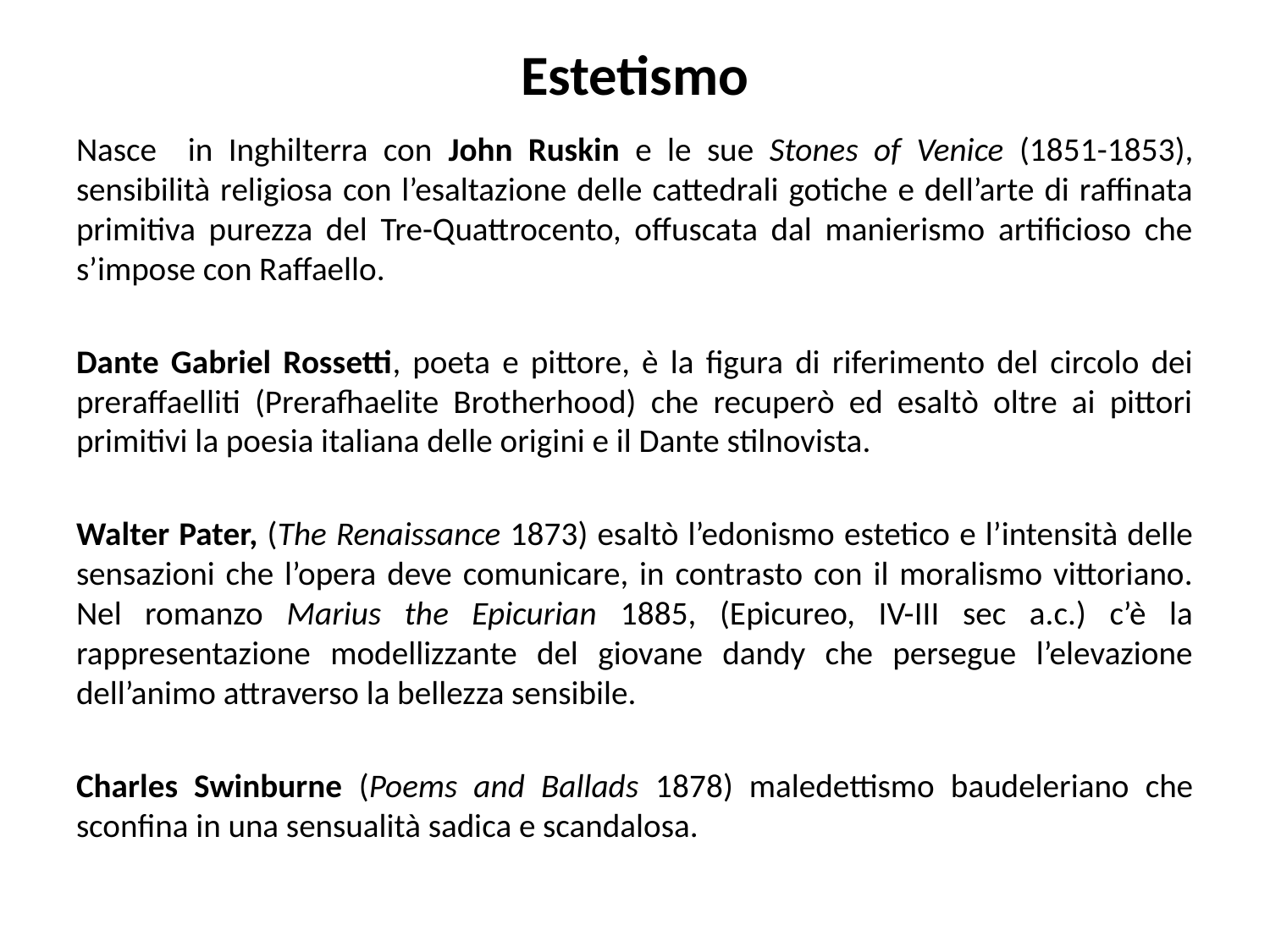

# Estetismo
Nasce  in Inghilterra con John Ruskin e le sue Stones of Venice (1851-1853), sensibilità religiosa con l’esaltazione delle cattedrali gotiche e dell’arte di raffinata primitiva purezza del Tre-Quattrocento, offuscata dal manierismo artificioso che s’impose con Raffaello.

Dante Gabriel Rossetti, poeta e pittore, è la figura di riferimento del circolo dei preraffaelliti (Prerafhaelite Brotherhood) che recuperò ed esaltò oltre ai pittori primitivi la poesia italiana delle origini e il Dante stilnovista.

Walter Pater, (The Renaissance 1873) esaltò l’edonismo estetico e l’intensità delle sensazioni che l’opera deve comunicare, in contrasto con il moralismo vittoriano. Nel romanzo Marius the Epicurian 1885, (Epicureo, IV-III sec a.c.) c’è la rappresentazione modellizzante del giovane dandy che persegue l’elevazione dell’animo attraverso la bellezza sensibile.

Charles Swinburne (Poems and Ballads 1878) maledettismo baudeleriano che sconfina in una sensualità sadica e scandalosa.